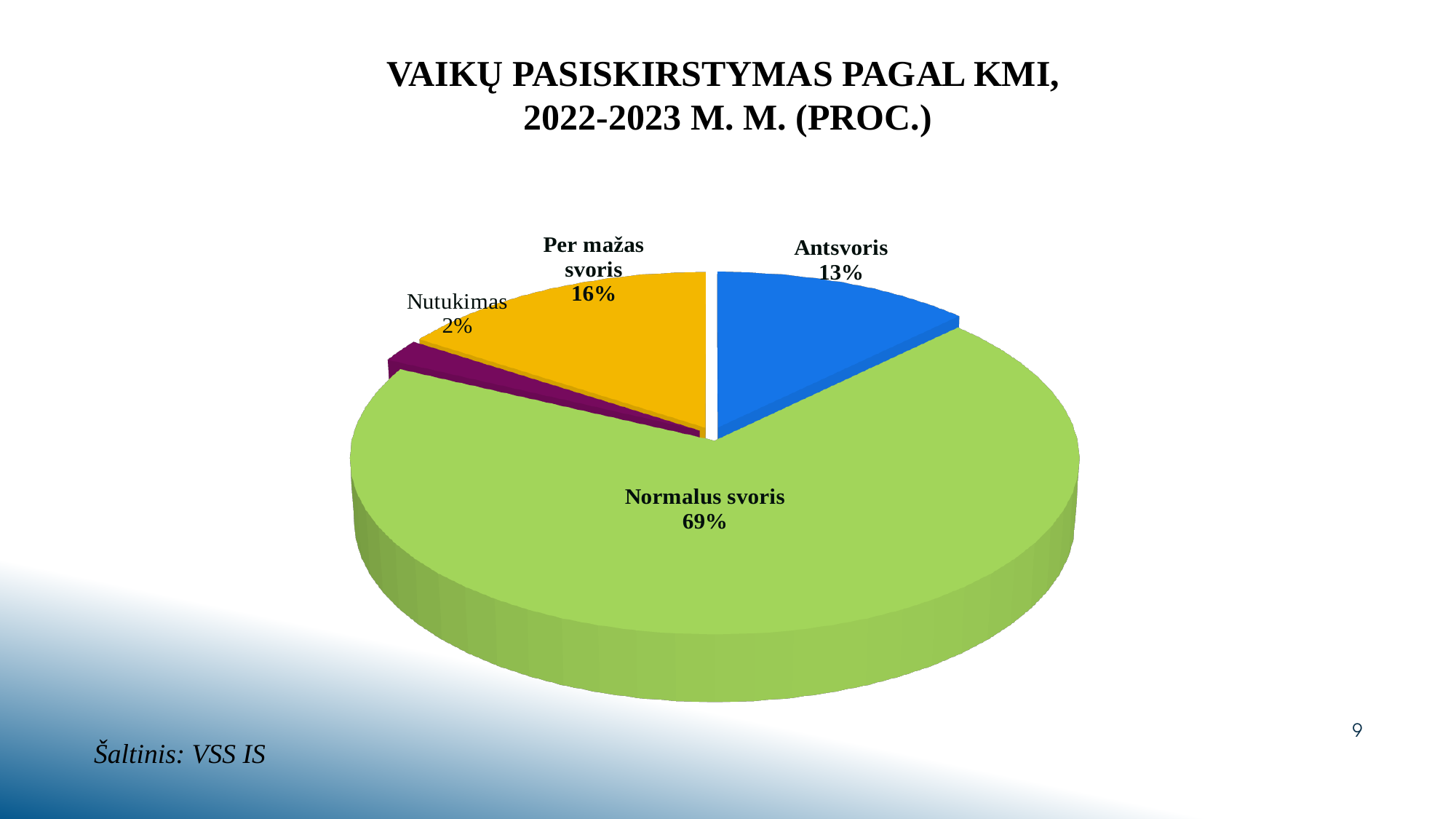

# Vaikų pasiskirstymas pagal KMI, 2022-2023 m. m. (proc.)

[unsupported chart]

9
Šaltinis: VSS IS